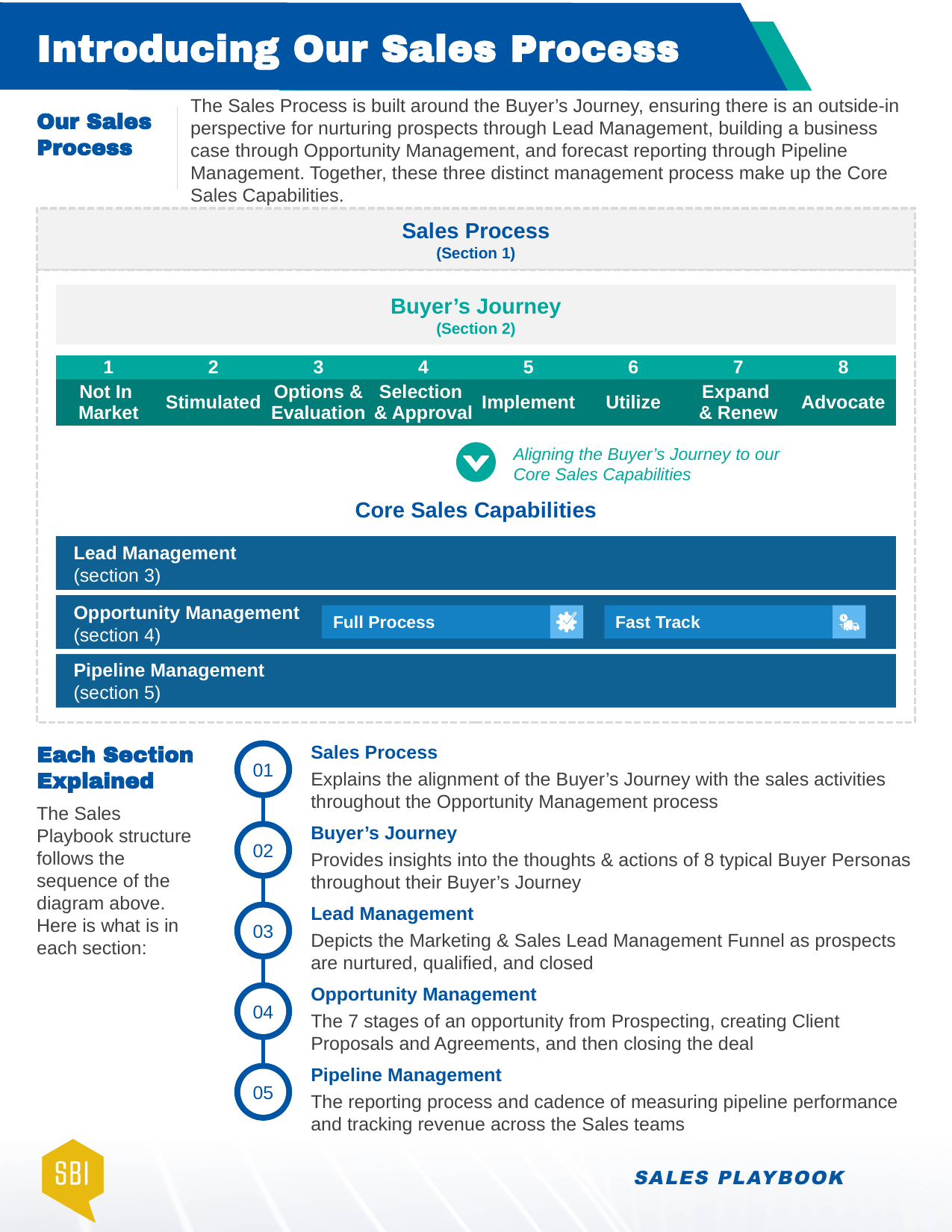

# Introducing Our Sales Process
The Sales Process is built around the Buyer’s Journey, ensuring there is an outside-in perspective for nurturing prospects through Lead Management, building a business case through Opportunity Management, and forecast reporting through Pipeline Management. Together, these three distinct management process make up the Core Sales Capabilities.
Our Sales Process
Sales Process
(Section 1)

Buyer’s Journey
(Section 2)
| 1 | 2 | 3 | 4 | 5 | 6 | 7 | 8 |
| --- | --- | --- | --- | --- | --- | --- | --- |
| Not In Market | Stimulated | Options & Evaluation | Selection & Approval | Implement | Utilize | Expand & Renew | Advocate |

Aligning the Buyer’s Journey to our Core Sales Capabilities
Core Sales Capabilities
Lead Management
(section 3)
Opportunity Management
(section 4)
Full Process
Fast Track

Pipeline Management
(section 5)
Each Section Explained
The Sales Playbook structure follows the sequence of the diagram above. Here is what is in each section:

Sales Process
Explains the alignment of the Buyer’s Journey with the sales activities throughout the Opportunity Management process
01

Buyer’s Journey
Provides insights into the thoughts & actions of 8 typical Buyer Personas throughout their Buyer’s Journey
02

Lead Management
Depicts the Marketing & Sales Lead Management Funnel as prospects are nurtured, qualified, and closed
03

Opportunity Management
The 7 stages of an opportunity from Prospecting, creating Client Proposals and Agreements, and then closing the deal
04

Pipeline Management
The reporting process and cadence of measuring pipeline performance and tracking revenue across the Sales teams
05